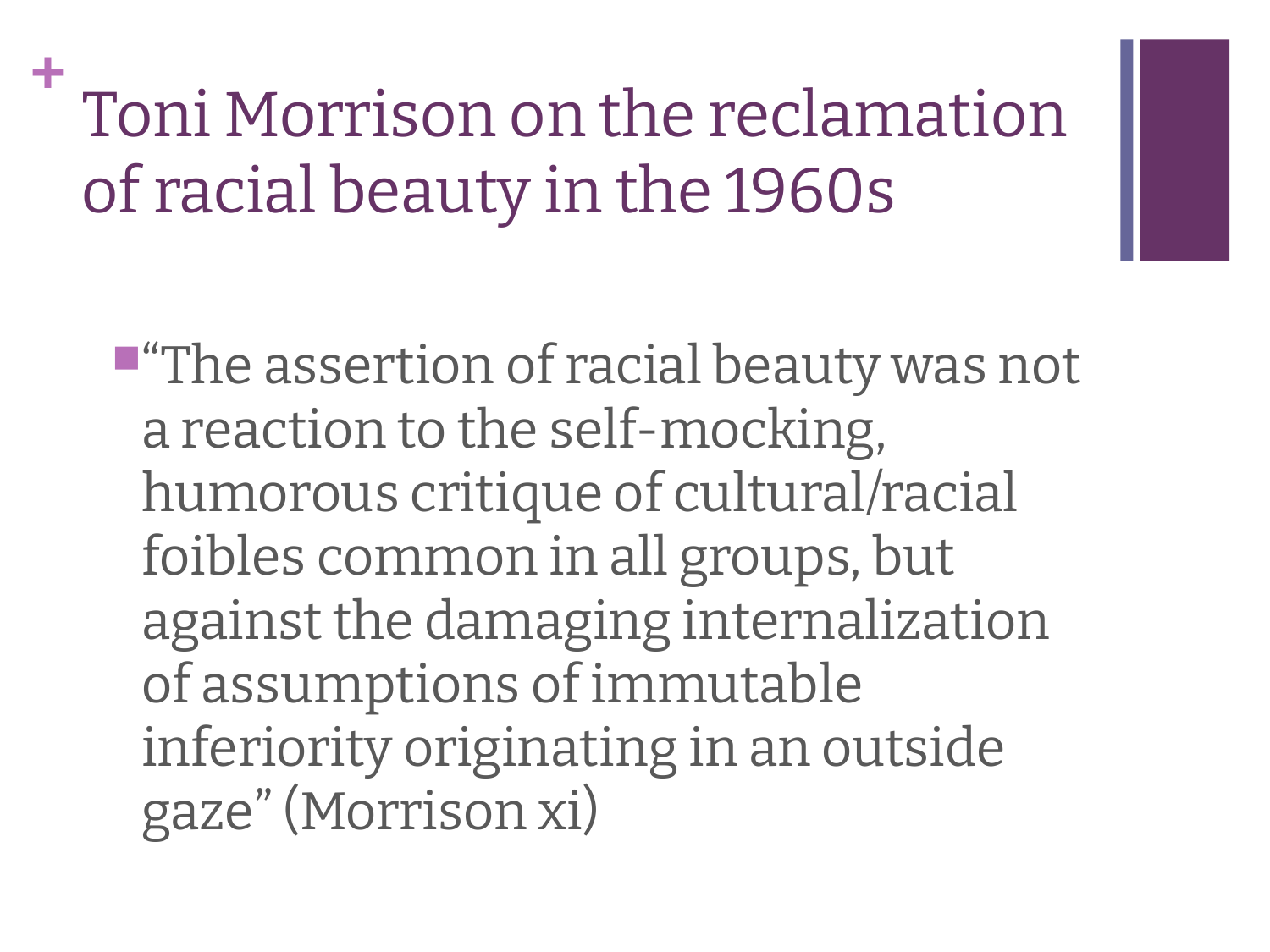

# Toni Morrison on the reclamation of racial beauty in the 1960s

“The assertion of racial beauty was not a reaction to the self-mocking, humorous critique of cultural/racial foibles common in all groups, but against the damaging internalization of assumptions of immutable inferiority originating in an outside gaze” (Morrison xi)